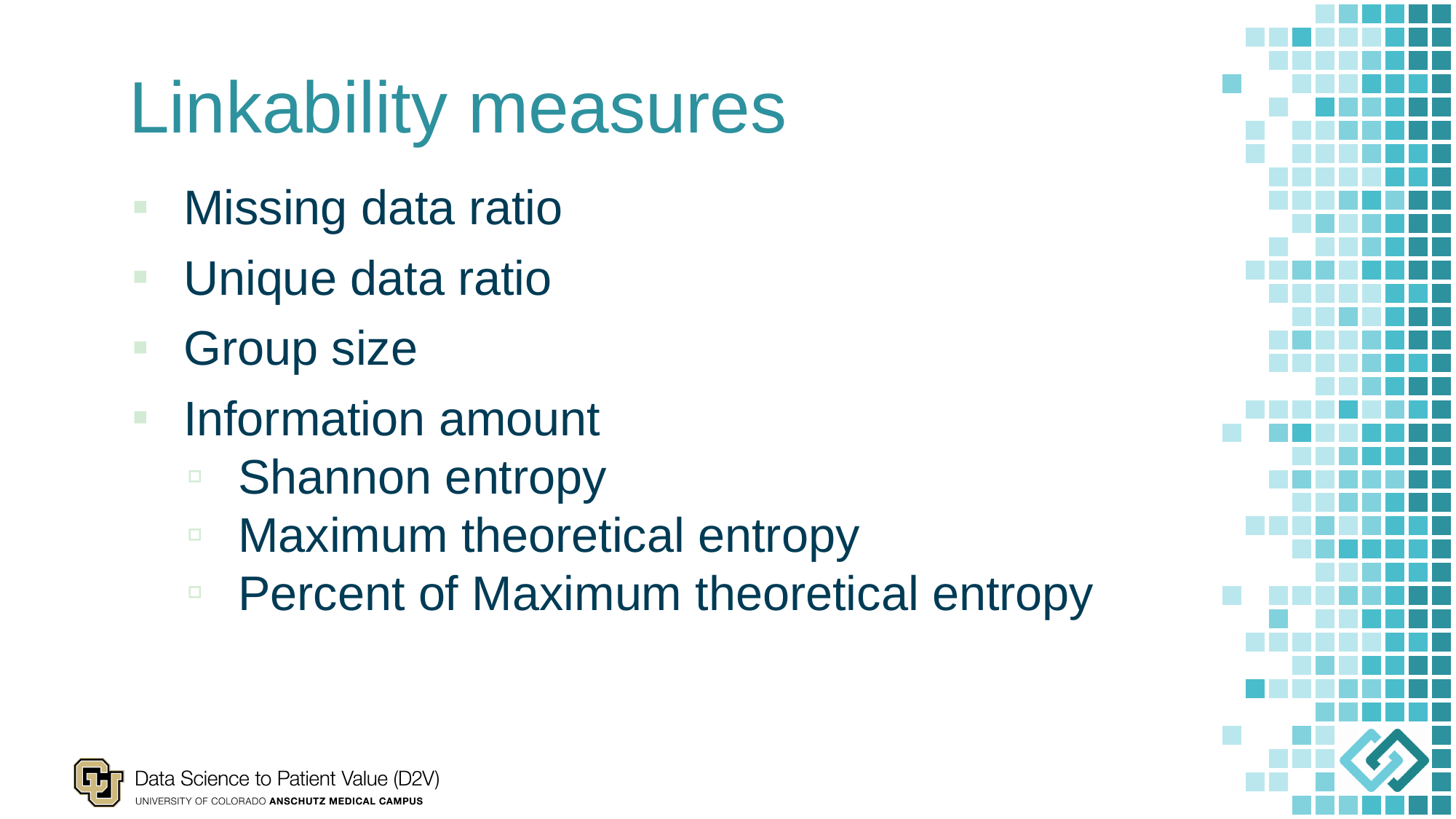

# Linkability measures
Missing data ratio
Unique data ratio
Group size
Information amount
Shannon entropy
Maximum theoretical entropy
Percent of Maximum theoretical entropy